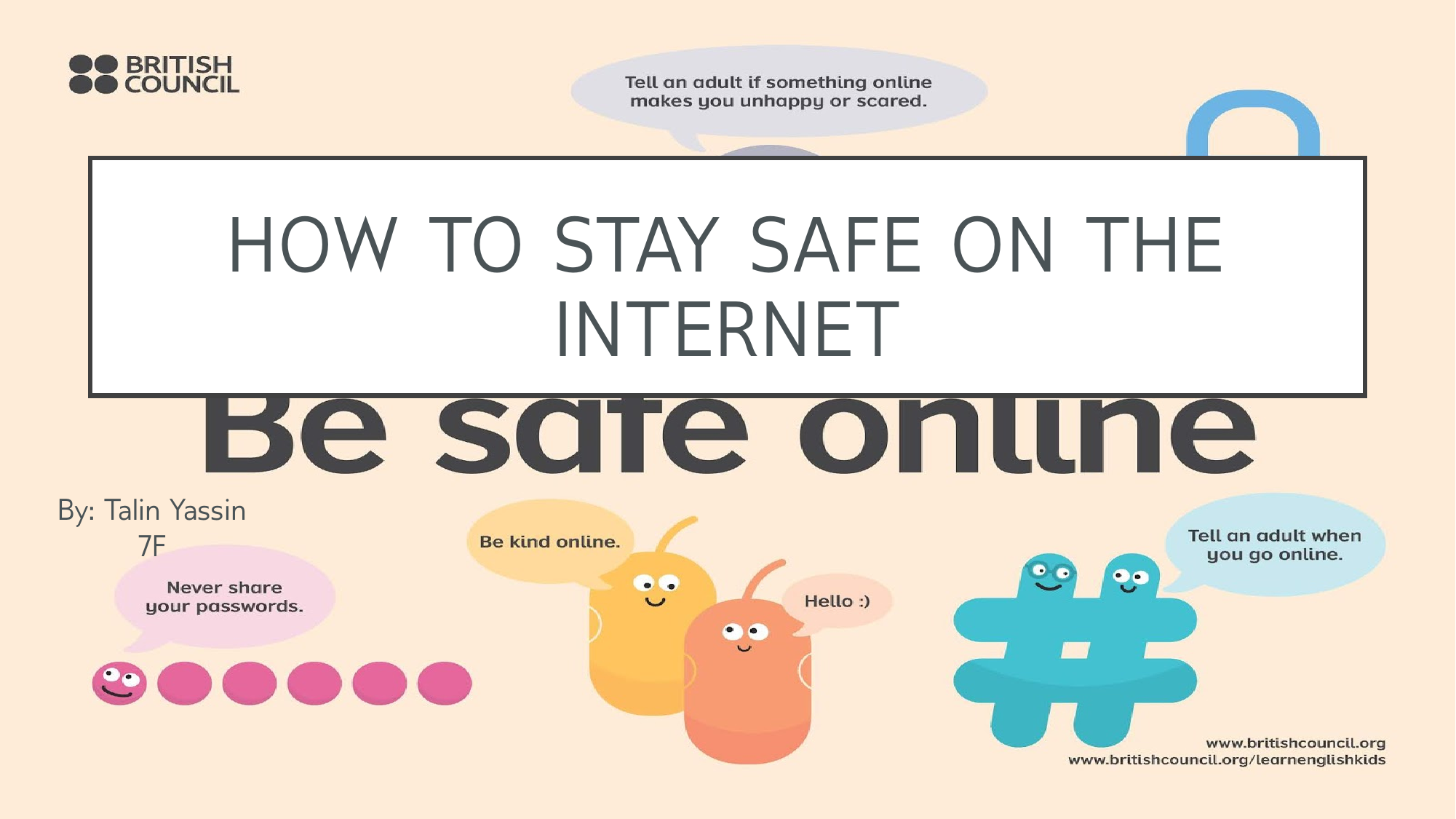

# How to stay safe on the internet
By: Talin Yassin 7F